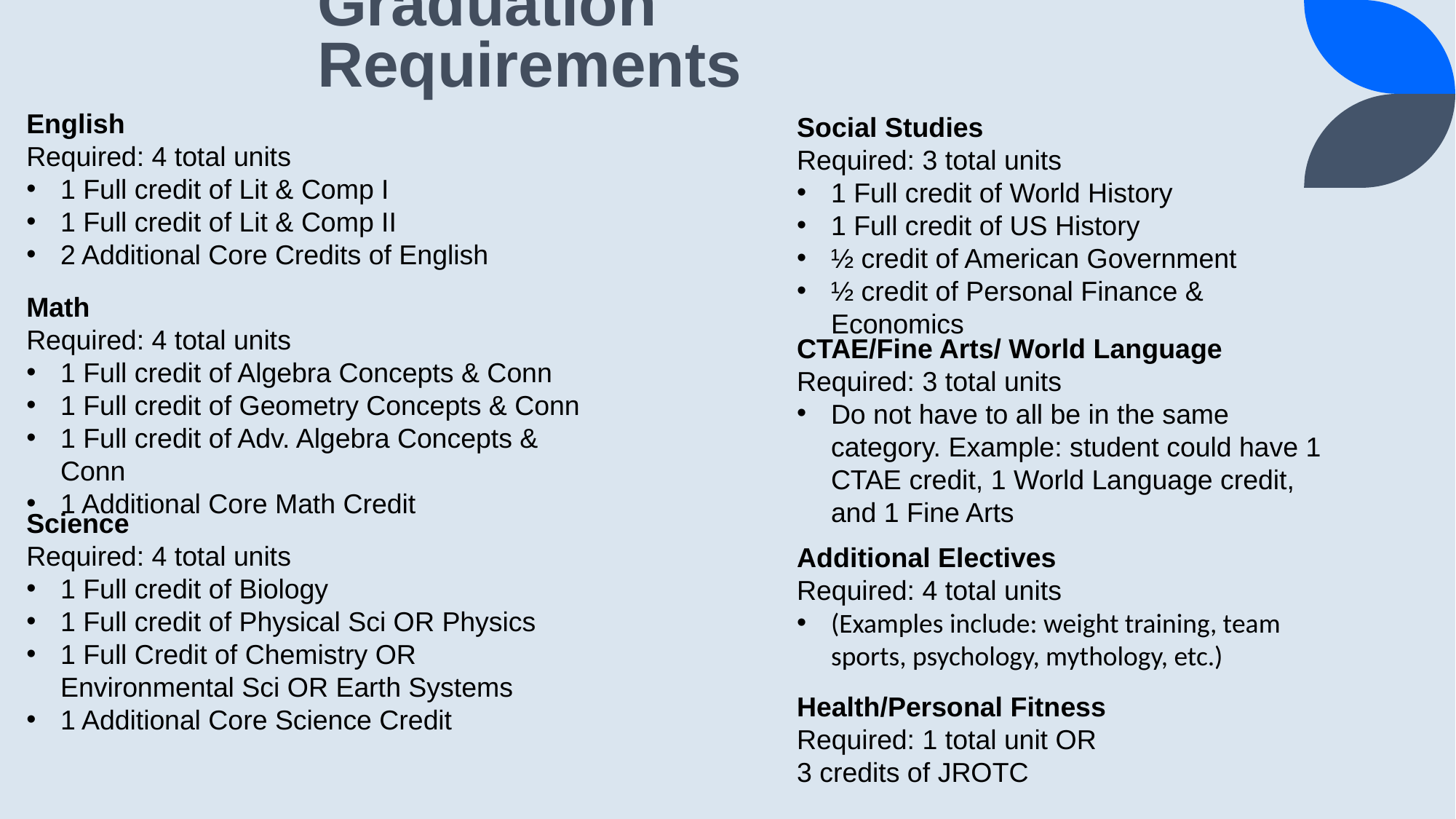

# Graduation Requirements
English
Required: 4 total units
1 Full credit of Lit & Comp I
1 Full credit of Lit & Comp II
2 Additional Core Credits of English
Social Studies
Required: 3 total units
1 Full credit of World History
1 Full credit of US History
½ credit of American Government
½ credit of Personal Finance & Economics
Math
Required: 4 total units
1 Full credit of Algebra Concepts & Conn
1 Full credit of Geometry Concepts & Conn
1 Full credit of Adv. Algebra Concepts & Conn
1 Additional Core Math Credit

CTAE/Fine Arts/ World Language
Required: 3 total units
Do not have to all be in the same category. Example: student could have 1 CTAE credit, 1 World Language credit, and 1 Fine Arts

Science
Required: 4 total units
1 Full credit of Biology
1 Full credit of Physical Sci OR Physics
1 Full Credit of Chemistry OR Environmental Sci OR Earth Systems
1 Additional Core Science Credit
Additional Electives
Required: 4 total units
(Examples include: weight training, team sports, psychology, mythology, etc.)

Health/Personal Fitness
Required: 1 total unit OR
3 credits of JROTC